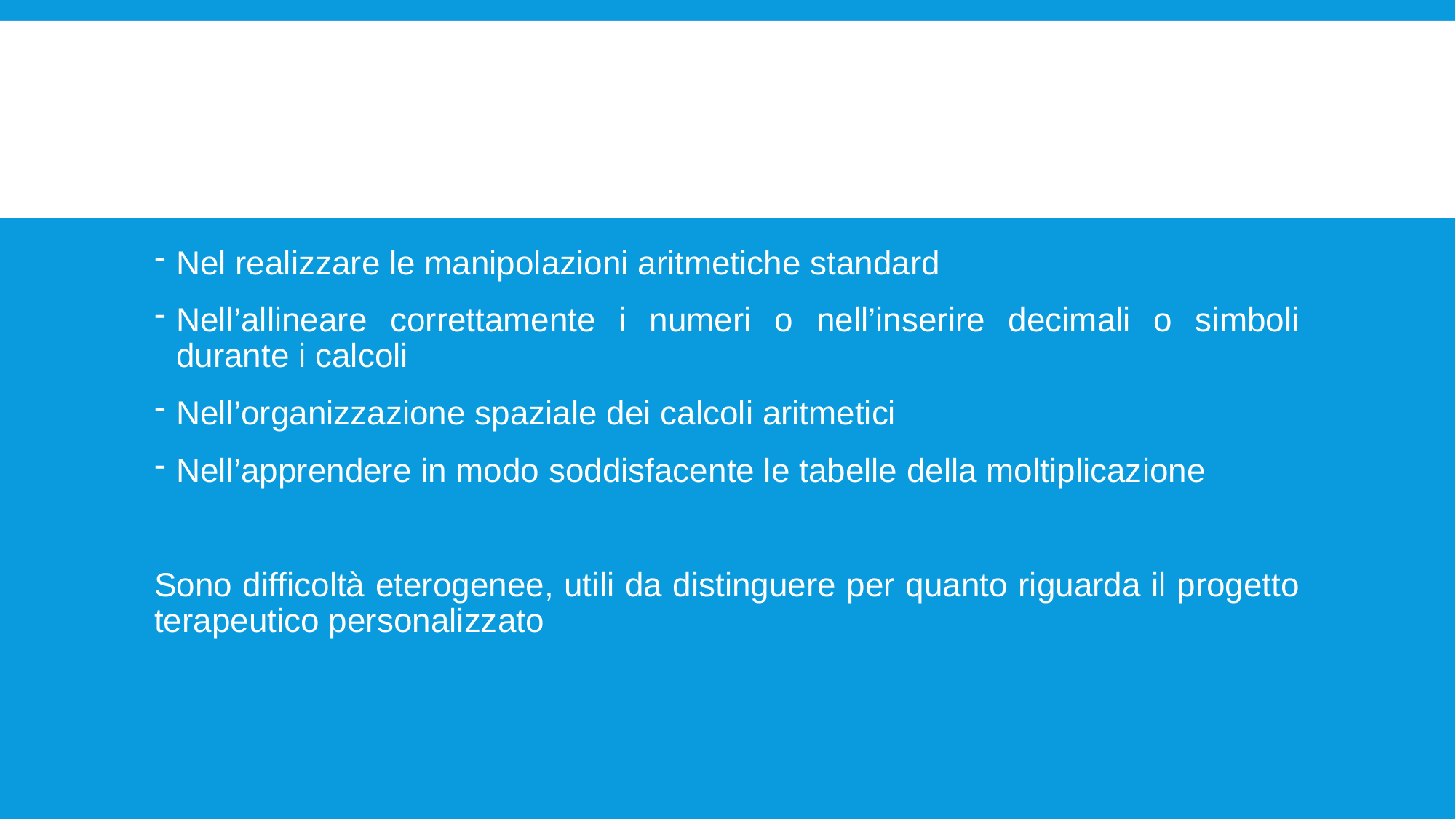

#
Nel realizzare le manipolazioni aritmetiche standard
Nell’allineare correttamente i numeri o nell’inserire decimali o simboli durante i calcoli
Nell’organizzazione spaziale dei calcoli aritmetici
Nell’apprendere in modo soddisfacente le tabelle della moltiplicazione

Sono difficoltà eterogenee, utili da distinguere per quanto riguarda il progetto terapeutico personalizzato